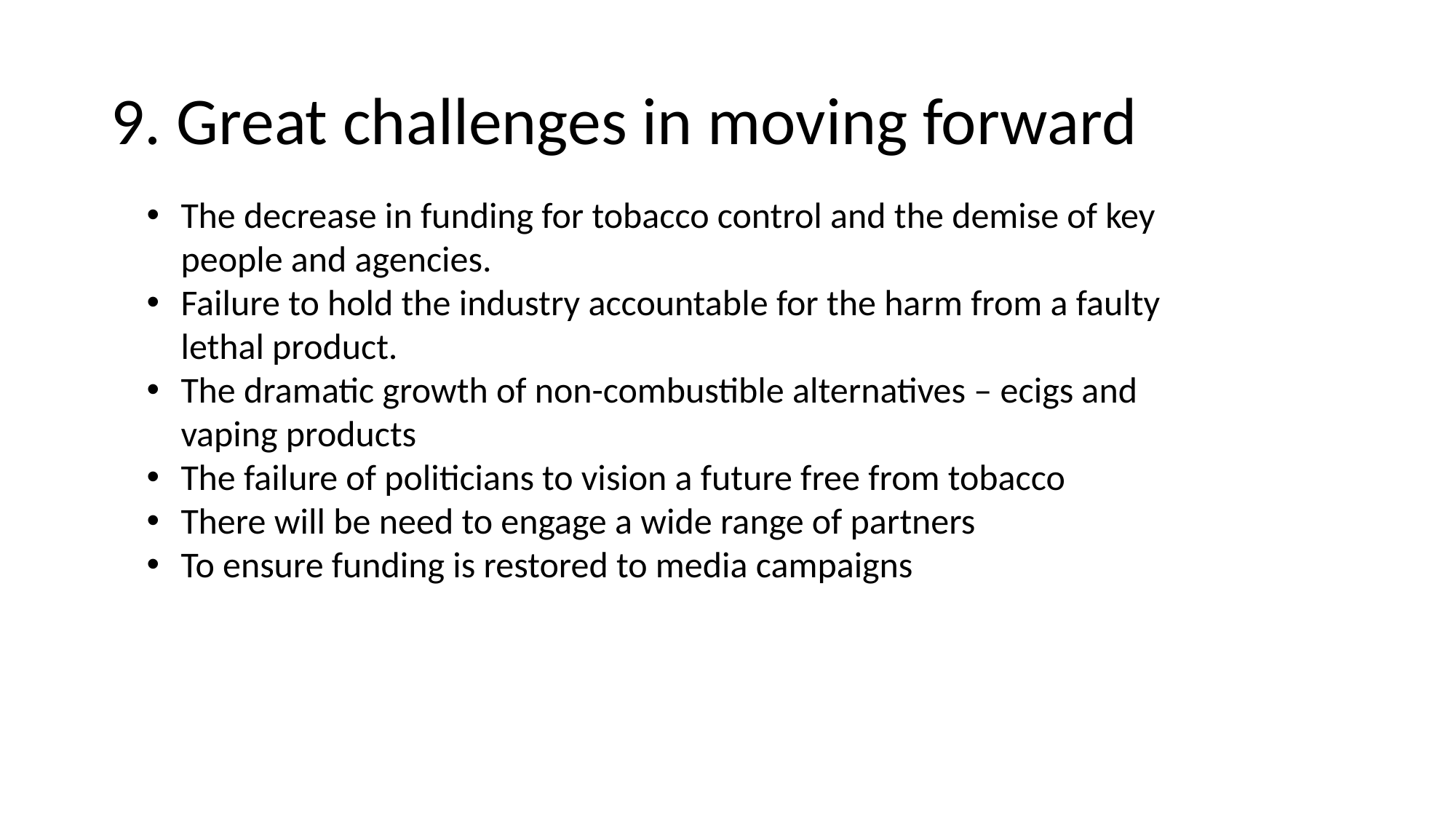

# 9. Great challenges in moving forward
The decrease in funding for tobacco control and the demise of key people and agencies.
Failure to hold the industry accountable for the harm from a faulty lethal product.
The dramatic growth of non-combustible alternatives – ecigs and vaping products
The failure of politicians to vision a future free from tobacco
There will be need to engage a wide range of partners
To ensure funding is restored to media campaigns